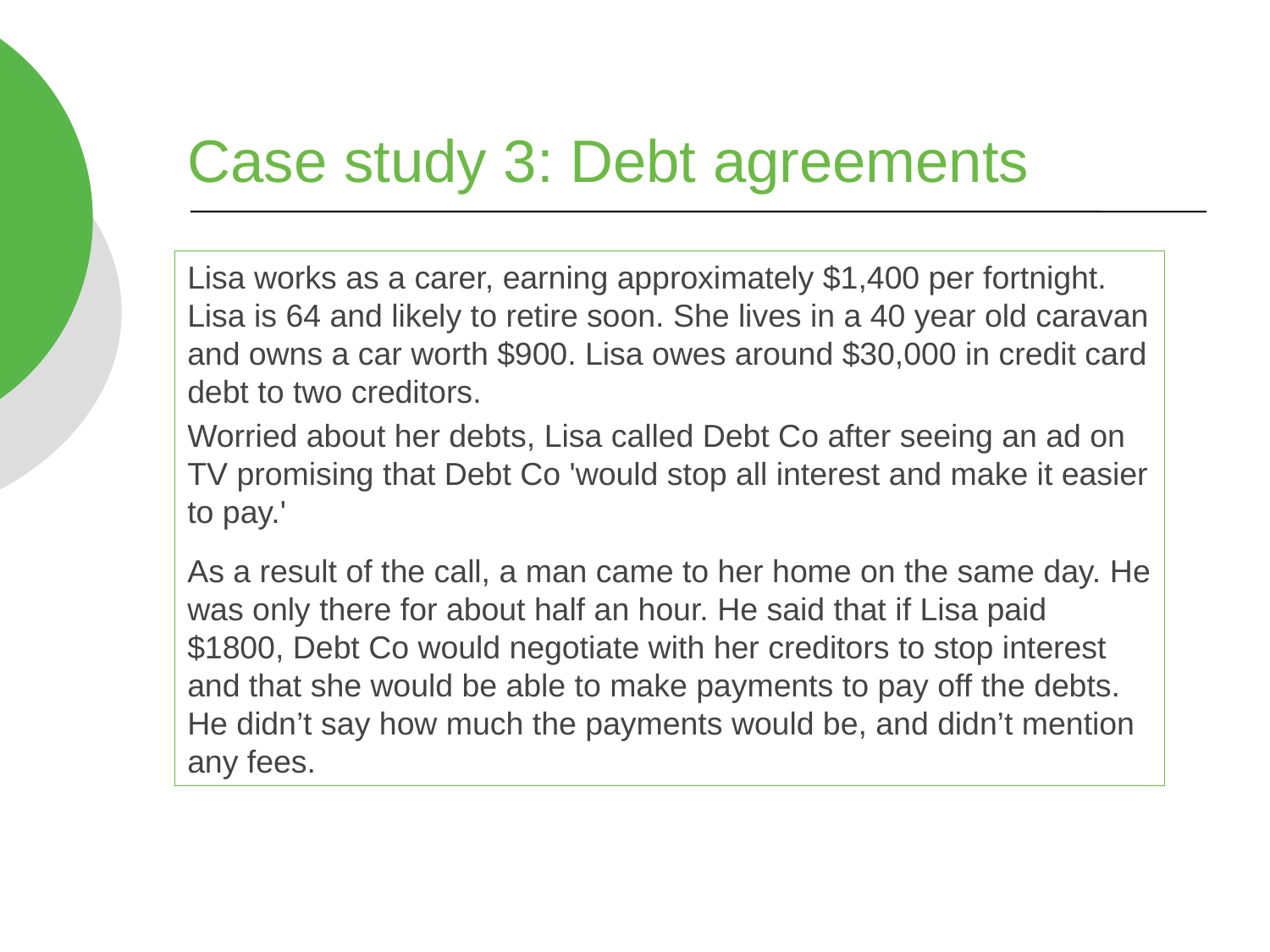

# Case study 3: Debt agreements
Lisa works as a carer, earning approximately $1,400 per fortnight.  Lisa is 64 and likely to retire soon. She lives in a 40 year old caravan and owns a car worth $900. Lisa owes around $30,000 in credit card debt to two creditors.
Worried about her debts, Lisa called Debt Co after seeing an ad on TV promising that Debt Co 'would stop all interest and make it easier to pay.'
As a result of the call, a man came to her home on the same day. He was only there for about half an hour. He said that if Lisa paid $1800, Debt Co would negotiate with her creditors to stop interest and that she would be able to make payments to pay off the debts. He didn’t say how much the payments would be, and didn’t mention any fees.